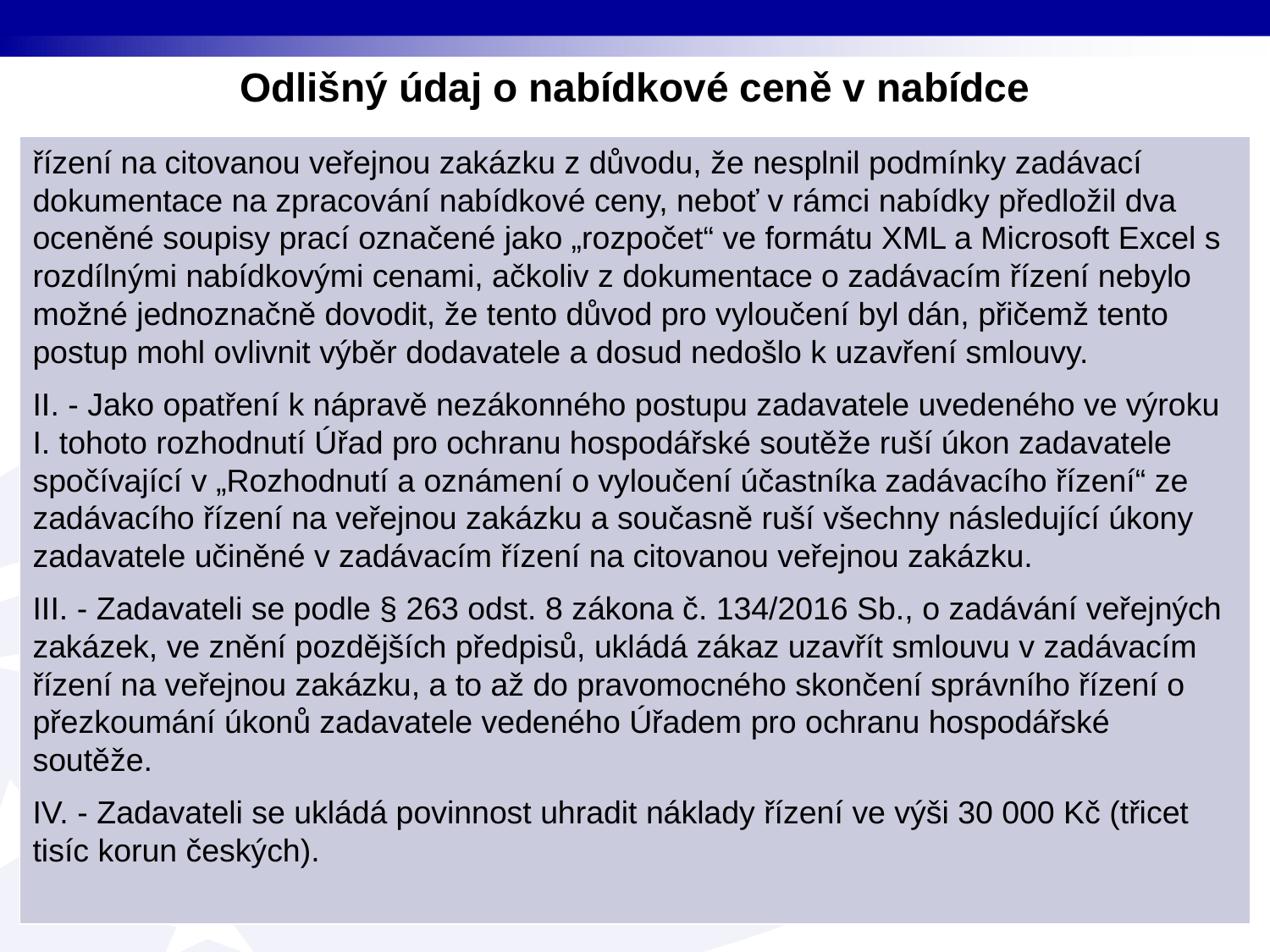

Odlišný údaj o nabídkové ceně v nabídce
| řízení na citovanou veřejnou zakázku z důvodu, že nesplnil podmínky zadávací dokumentace na zpracování nabídkové ceny, neboť v rámci nabídky předložil dva oceněné soupisy prací označené jako „rozpočet“ ve formátu XML a Microsoft Excel s rozdílnými nabídkovými cenami, ačkoliv z dokumentace o zadávacím řízení nebylo možné jednoznačně dovodit, že tento důvod pro vyloučení byl dán, přičemž tento postup mohl ovlivnit výběr dodavatele a dosud nedošlo k uzavření smlouvy. II. - Jako opatření k nápravě nezákonného postupu zadavatele uvedeného ve výroku I. tohoto rozhodnutí Úřad pro ochranu hospodářské soutěže ruší úkon zadavatele spočívající v „Rozhodnutí a oznámení o vyloučení účastníka zadávacího řízení“ ze zadávacího řízení na veřejnou zakázku a současně ruší všechny následující úkony zadavatele učiněné v zadávacím řízení na citovanou veřejnou zakázku. III. - Zadavateli se podle § 263 odst. 8 zákona č. 134/2016 Sb., o zadávání veřejných zakázek, ve znění pozdějších předpisů, ukládá zákaz uzavřít smlouvu v zadávacím řízení na veřejnou zakázku, a to až do pravomocného skončení správního řízení o přezkoumání úkonů zadavatele vedeného Úřadem pro ochranu hospodářské soutěže. IV. - Zadavateli se ukládá povinnost uhradit náklady řízení ve výši 30 000 Kč (třicet tisíc korun českých). |
| --- |